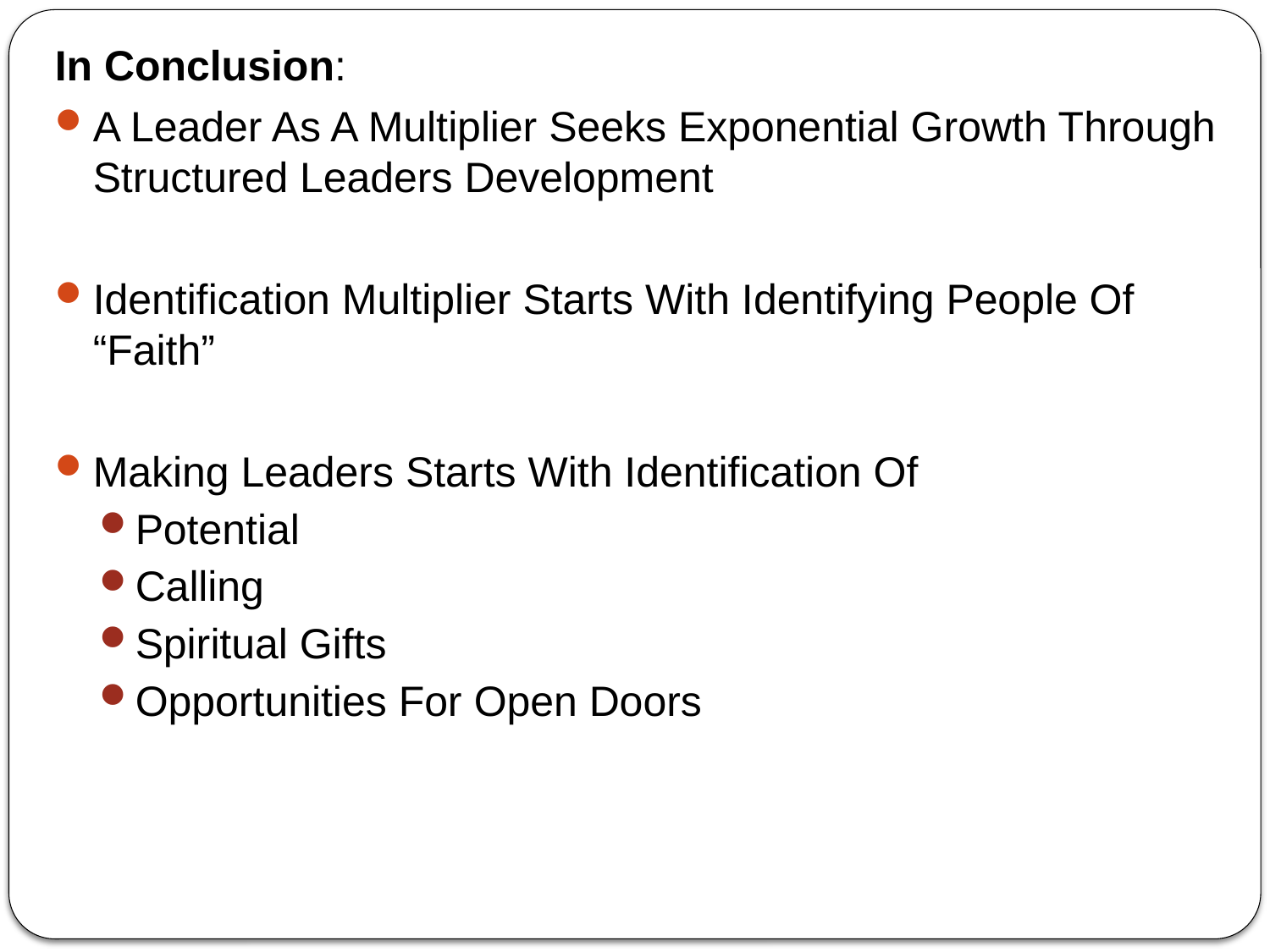

In Conclusion:
A Leader As A Multiplier Seeks Exponential Growth Through Structured Leaders Development

Identification Multiplier Starts With Identifying People Of “Faith”

Making Leaders Starts With Identification Of
Potential
Calling
Spiritual Gifts
Opportunities For Open Doors